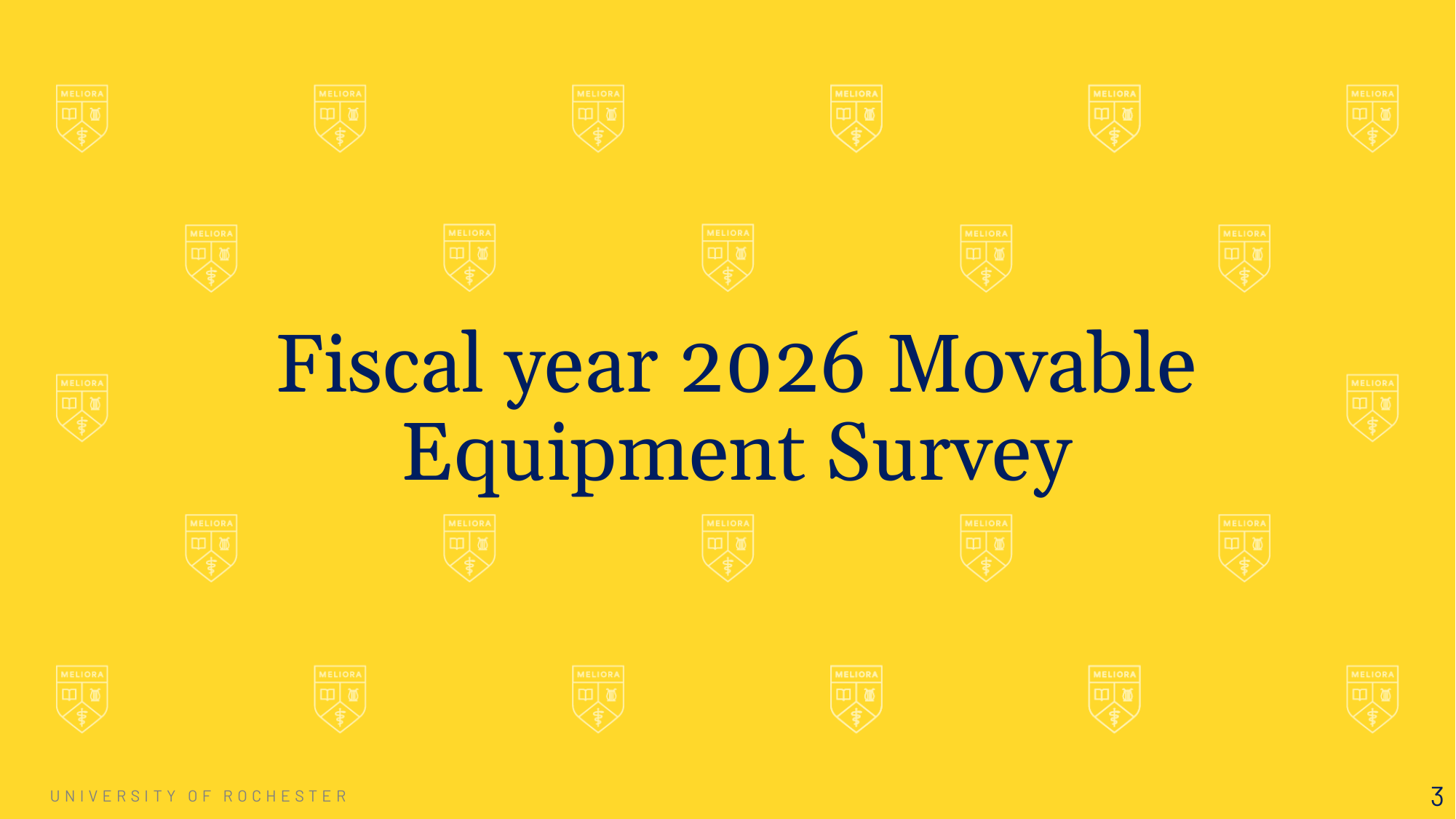

# Fiscal year 2026 Movable Equipment Survey
3